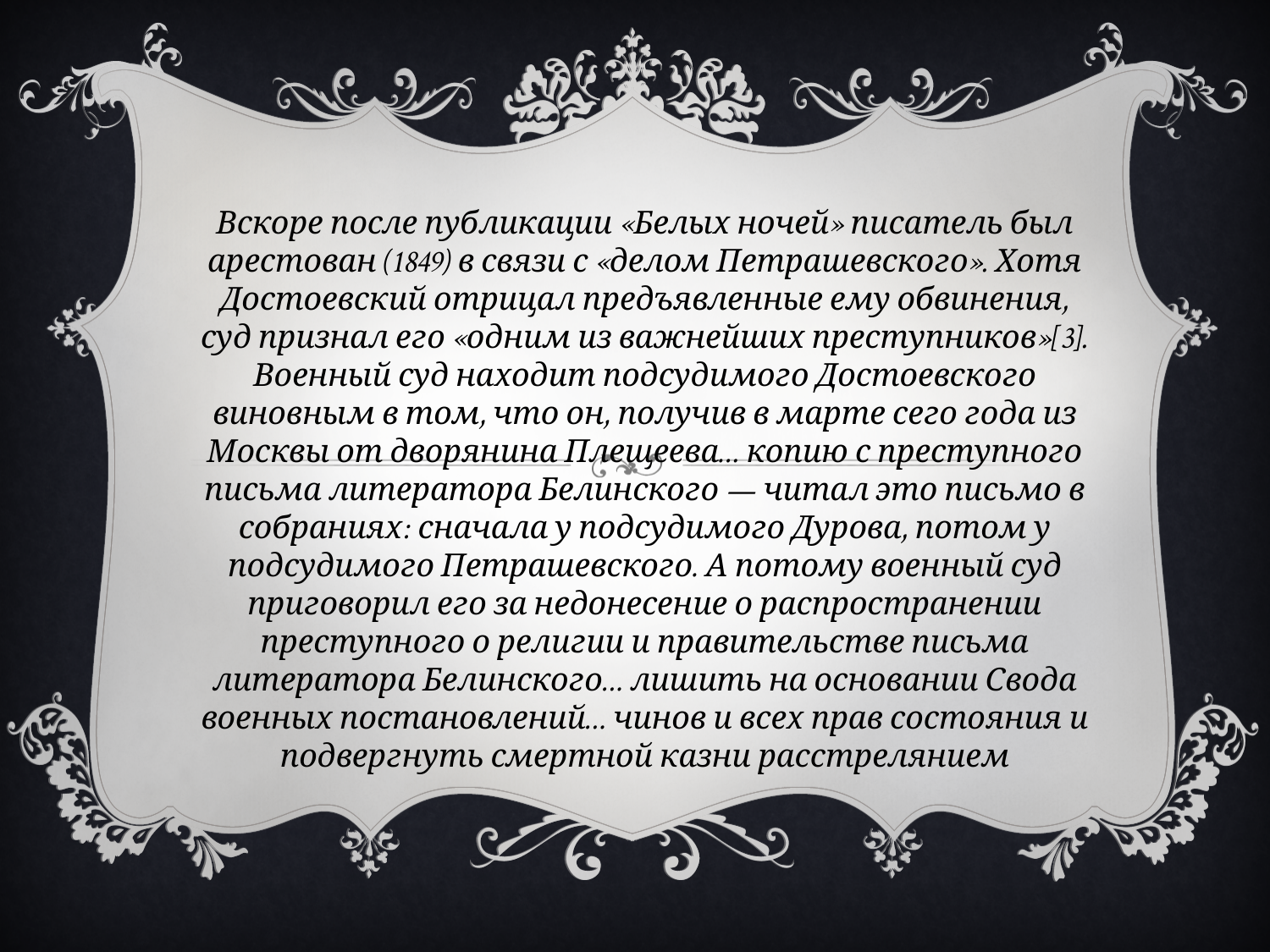

Вскоре после публикации «Белых ночей» писатель был арестован (1849) в связи с «делом Петрашевского». Хотя Достоевский отрицал предъявленные ему обвинения, суд признал его «одним из важнейших преступников»[3].
Военный суд находит подсудимого Достоевского виновным в том, что он, получив в марте сего года из Москвы от дворянина Плещеева… копию с преступного письма литератора Белинского — читал это письмо в собраниях: сначала у подсудимого Дурова, потом у подсудимого Петрашевского. А потому военный суд приговорил его за недонесение о распространении преступного о религии и правительстве письма литератора Белинского… лишить на основании Свода военных постановлений… чинов и всех прав состояния и подвергнуть смертной казни расстрелянием